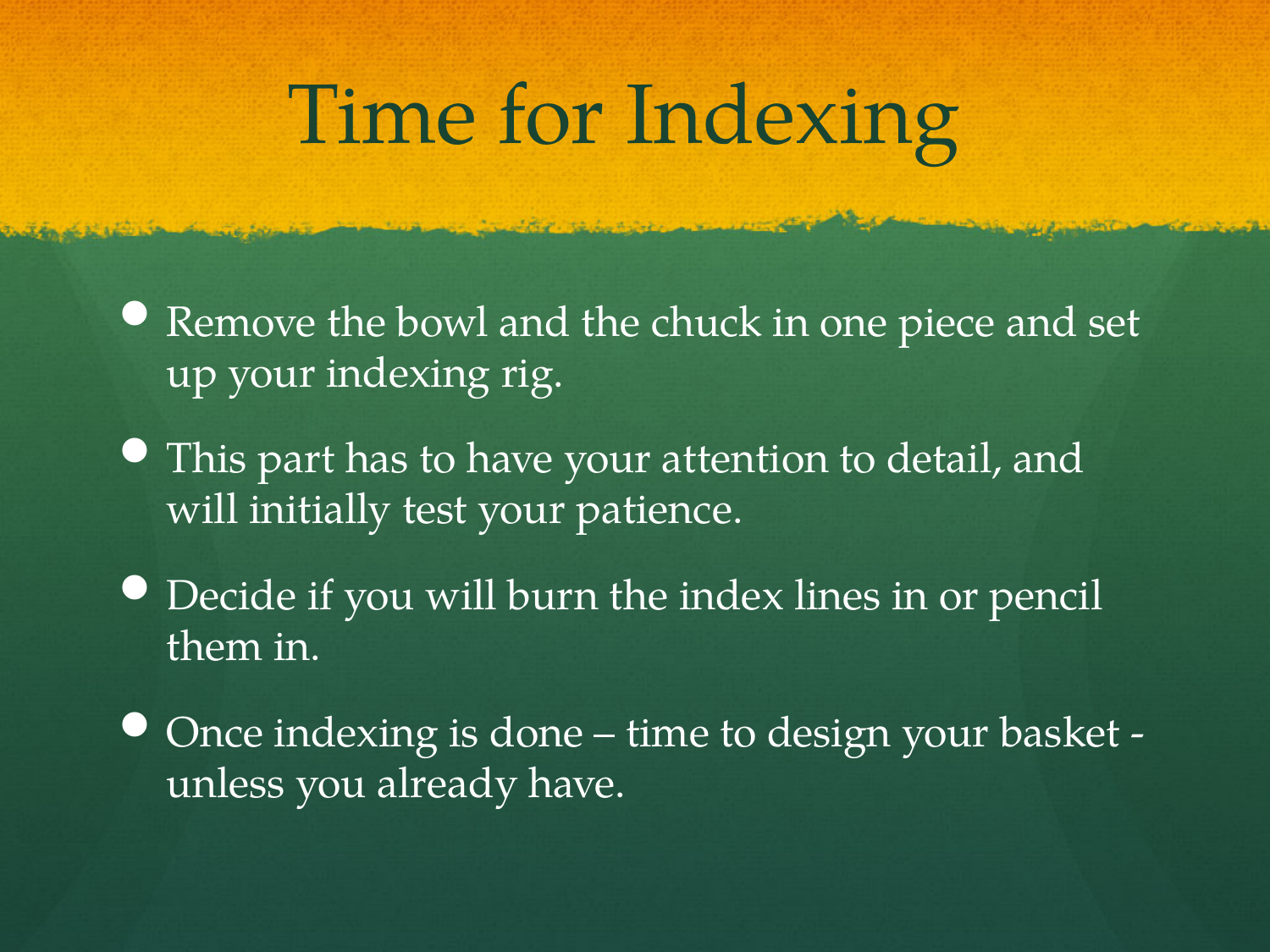

# Time for Indexing
Remove the bowl and the chuck in one piece and set up your indexing rig.
This part has to have your attention to detail, and will initially test your patience.
Decide if you will burn the index lines in or pencil them in.
Once indexing is done – time to design your basket -unless you already have.